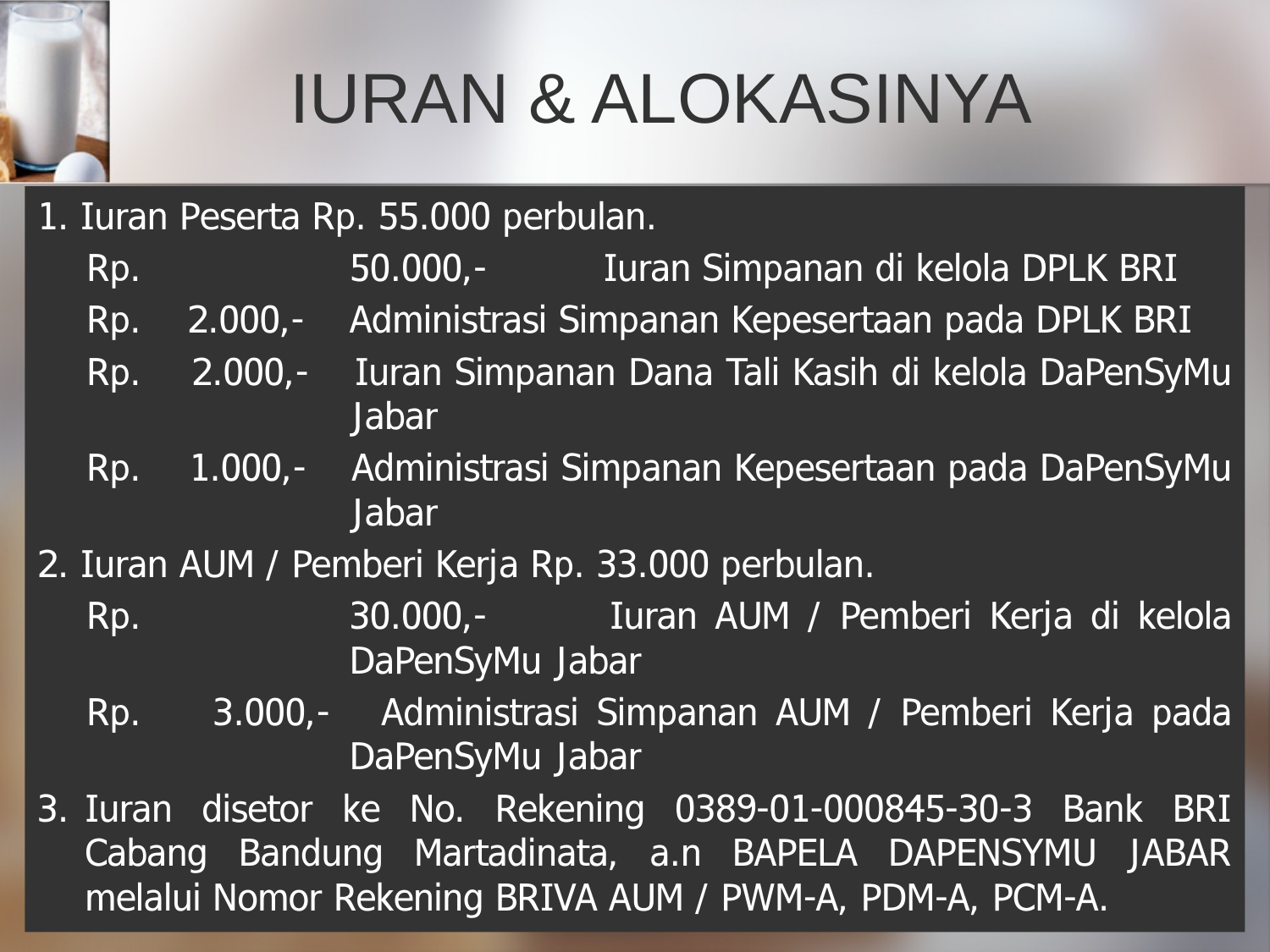

# IURAN & ALOKASINYA
1. Iuran Peserta Rp. 55.000 perbulan.
Rp.	50.000,- 	Iuran Simpanan di kelola DPLK BRI
Rp.    2.000,- 	Administrasi Simpanan Kepesertaan pada DPLK BRI
Rp.    2.000,- 	Iuran Simpanan Dana Tali Kasih di kelola DaPenSyMu Jabar
Rp.    1.000,- 	Administrasi Simpanan Kepesertaan pada DaPenSyMu Jabar
2. Iuran AUM / Pemberi Kerja Rp. 33.000 perbulan.
Rp.	30.000,- 	Iuran AUM / Pemberi Kerja di kelola DaPenSyMu Jabar
Rp.    3.000,- 	Administrasi Simpanan AUM / Pemberi Kerja pada DaPenSyMu Jabar
3.	Iuran disetor ke No. Rekening 0389-01-000845-30-3 Bank BRI Cabang Bandung Martadinata, a.n BAPELA DAPENSYMU JABAR melalui Nomor Rekening BRIVA AUM / PWM-A, PDM-A, PCM-A.